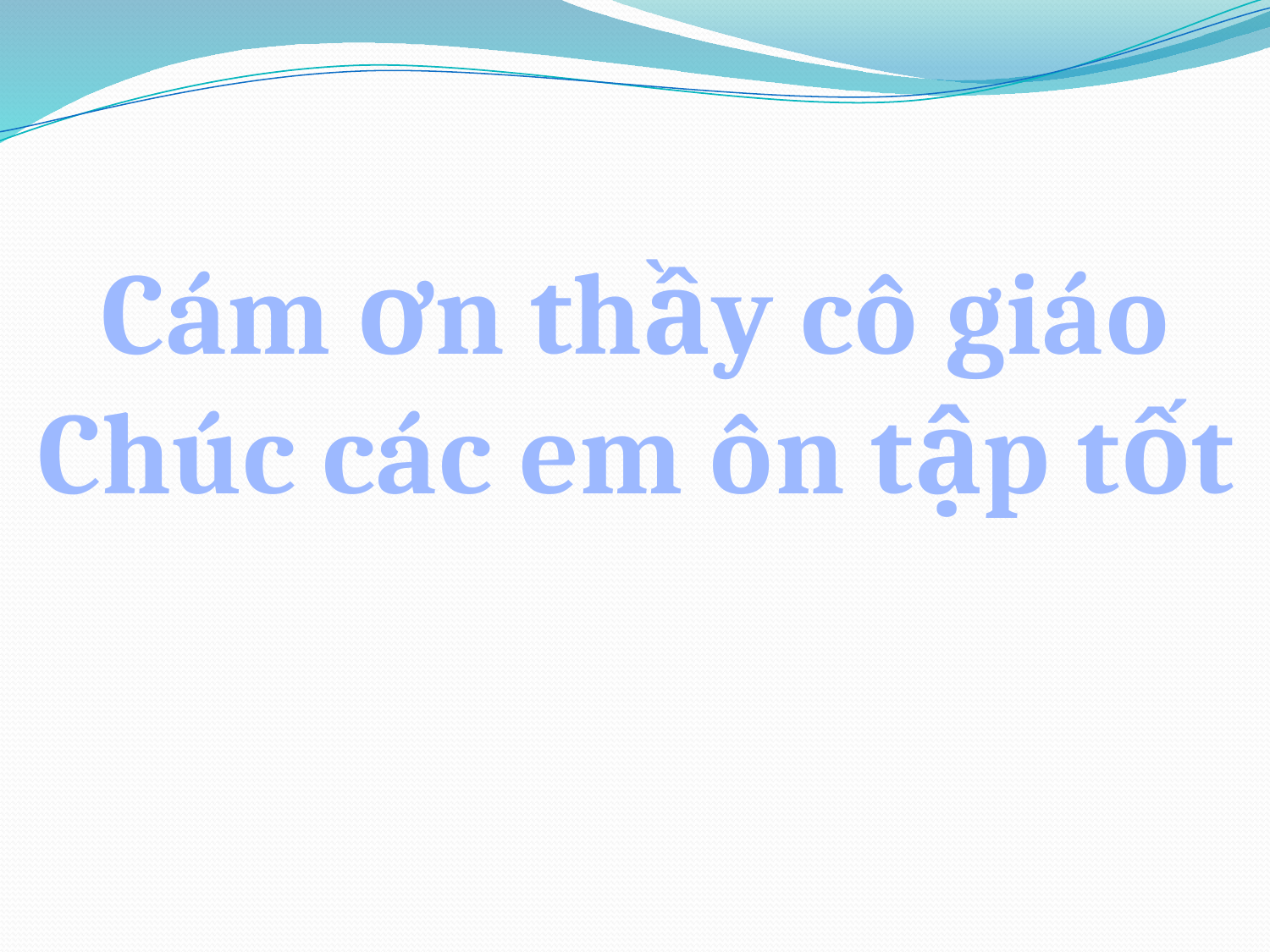

Cám ơn thầy cô giáo
Chúc các em ôn tập tốt